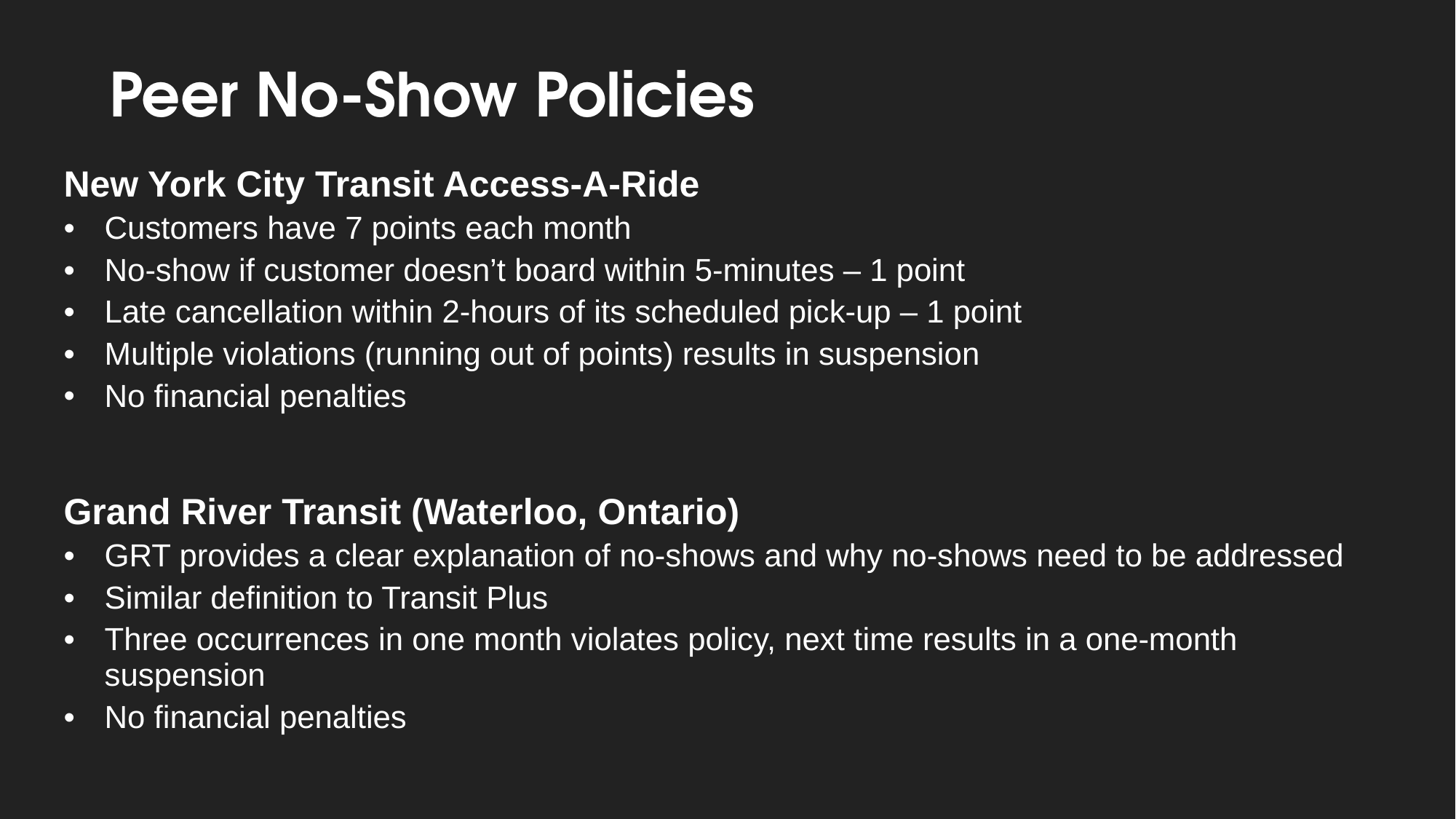

# Peer No-Show Policies
New York City Transit Access-A-Ride
Customers have 7 points each month
No-show if customer doesn’t board within 5-minutes – 1 point
Late cancellation within 2-hours of its scheduled pick-up – 1 point
Multiple violations (running out of points) results in suspension
No financial penalties

Grand River Transit (Waterloo, Ontario)
GRT provides a clear explanation of no-shows and why no-shows need to be addressed
Similar definition to Transit Plus
Three occurrences in one month violates policy, next time results in a one-month suspension
No financial penalties